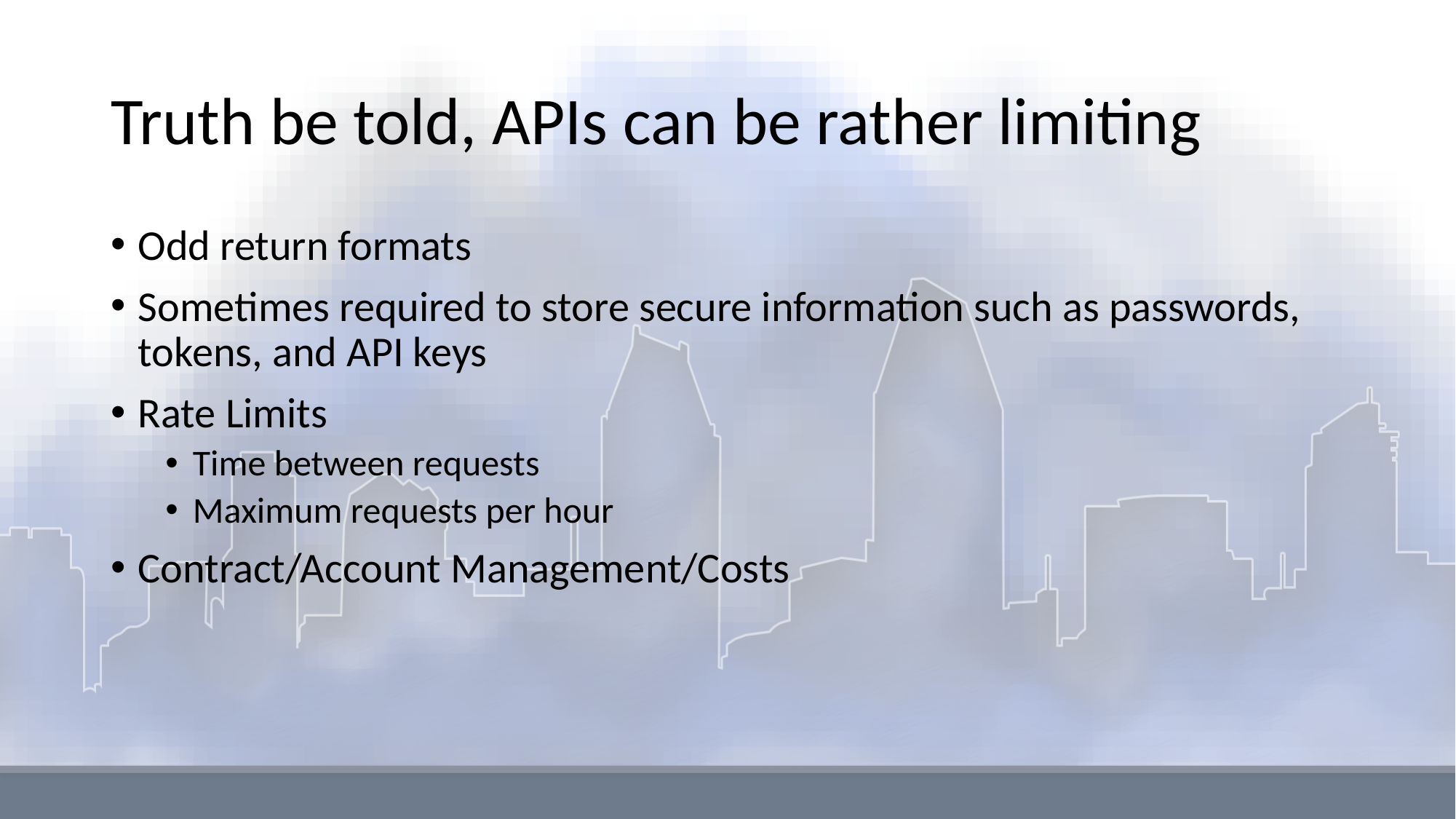

# Truth be told, APIs can be rather limiting
Odd return formats
Sometimes required to store secure information such as passwords, tokens, and API keys
Rate Limits
Time between requests
Maximum requests per hour
Contract/Account Management/Costs